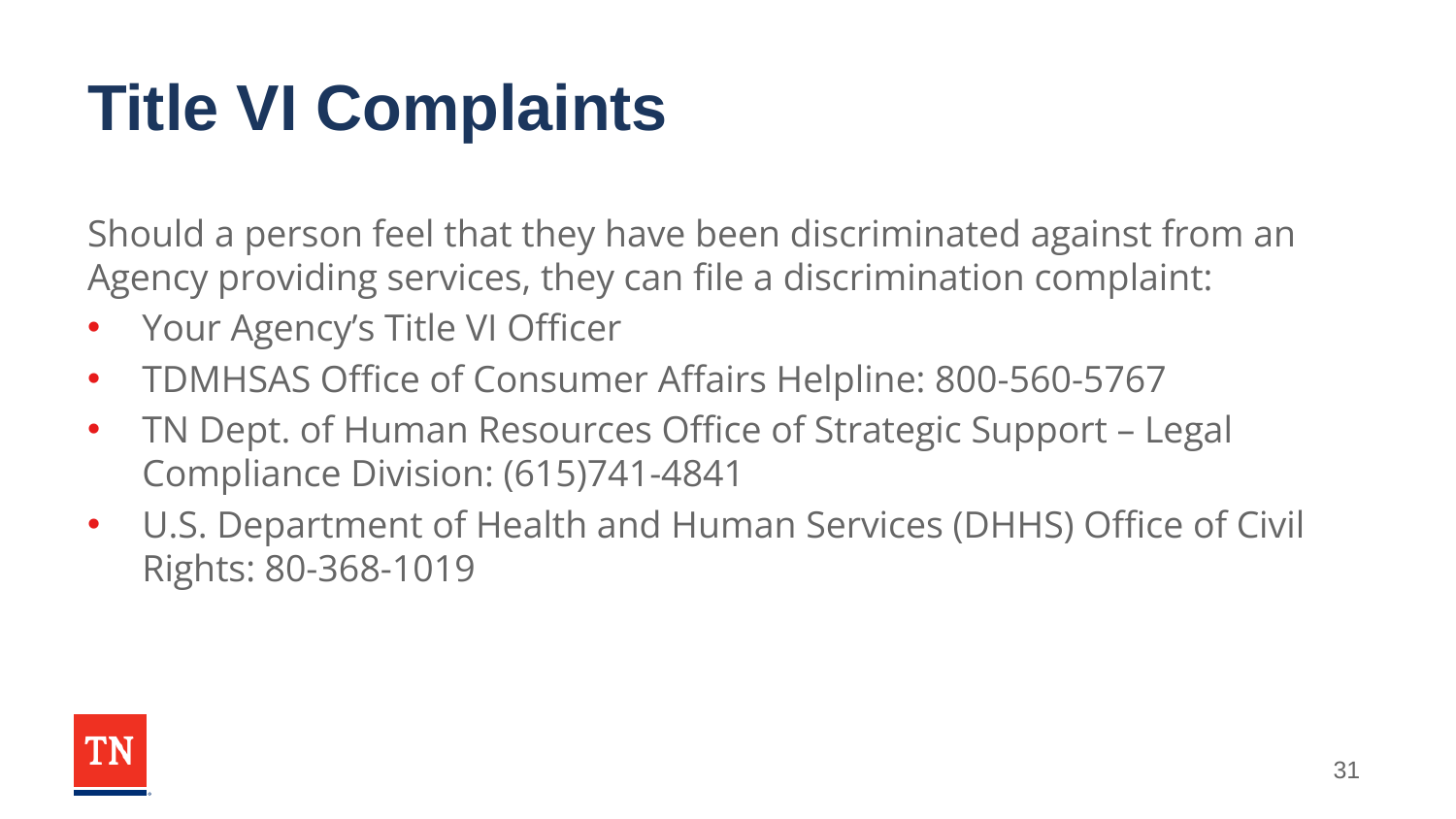

# Title VI Complaints
Should a person feel that they have been discriminated against from an Agency providing services, they can file a discrimination complaint:
Your Agency’s Title VI Officer
TDMHSAS Office of Consumer Affairs Helpline: 800-560-5767
TN Dept. of Human Resources Office of Strategic Support – Legal Compliance Division: (615)741-4841
U.S. Department of Health and Human Services (DHHS) Office of Civil Rights: 80-368-1019